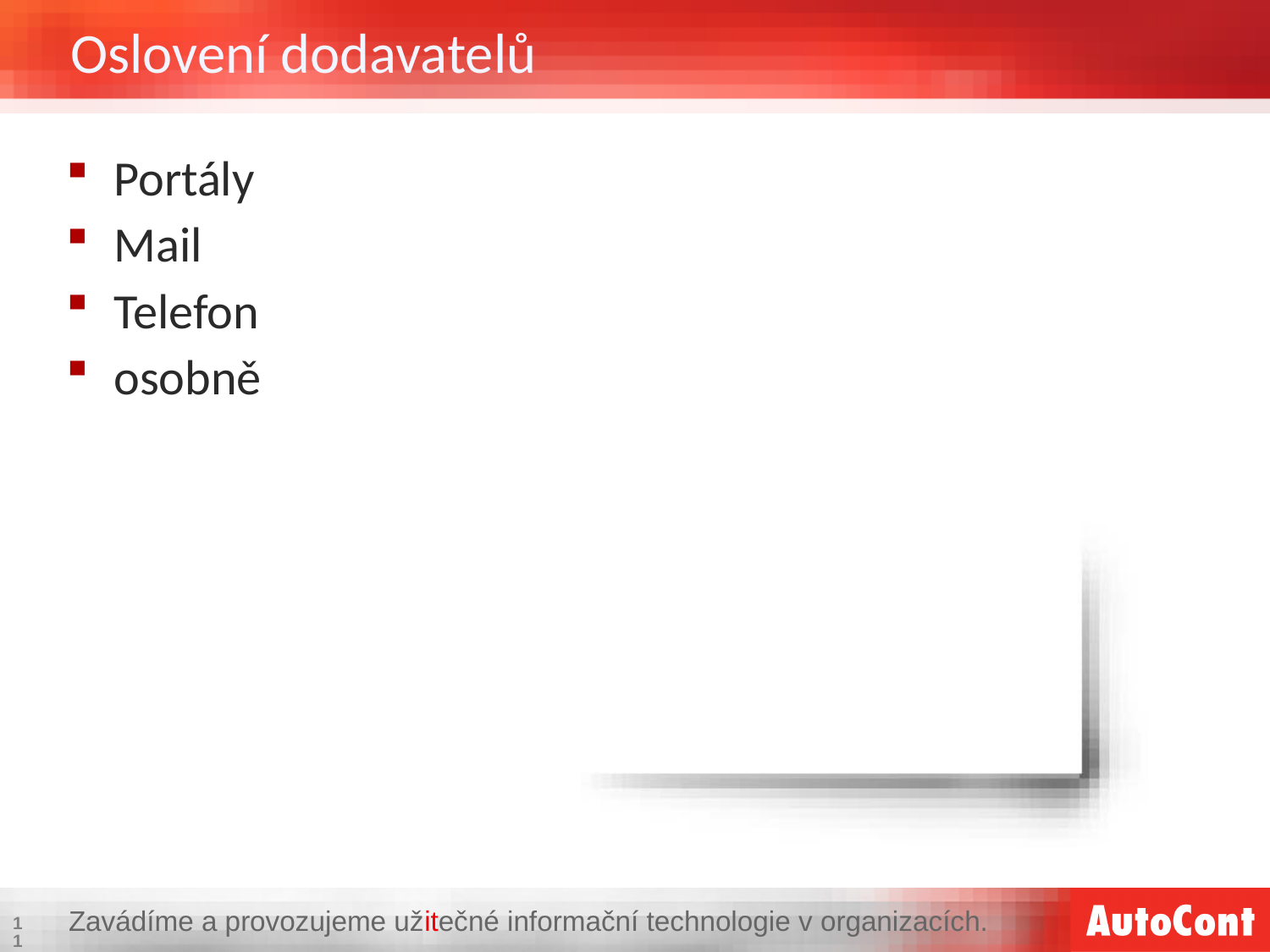

# Oslovení dodavatelů
Portály
Mail
Telefon
osobně
11